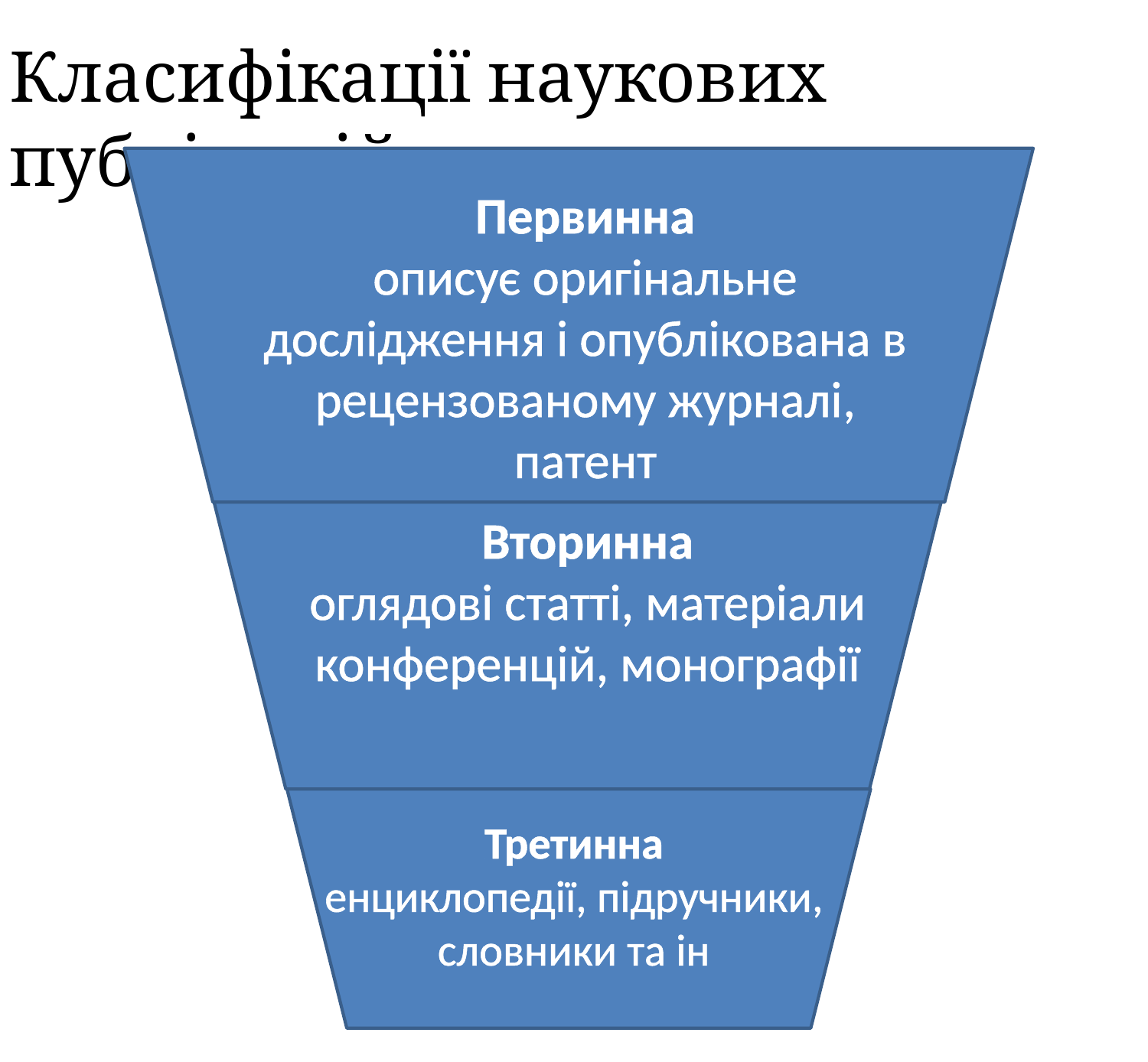

# Класифікації наукових публікацій

Первинна
описує оригінальне дослідження і опублікована в рецензованому журналі,
патент

Вторинна
оглядові статті, матеріали конференцій, монографії

Третинна
енциклопедії, підручники, словники та ін